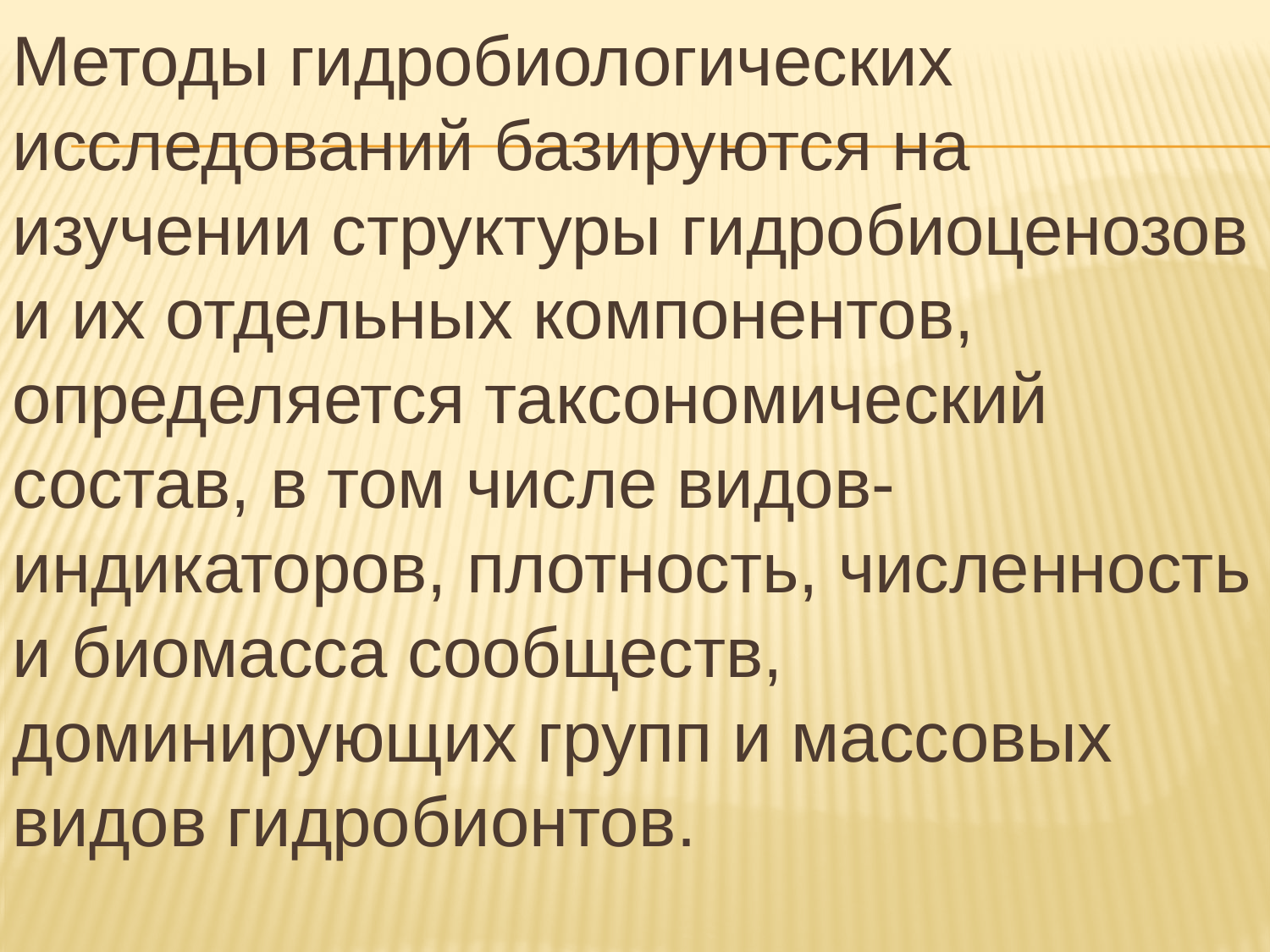

# Методы гидробиологических исследований базируются на изучении структуры гидробиоценозов и их отдельных компонентов, определяется таксономический состав, в том числе видов-индикаторов, плотность, численность и биомасса сообществ, доминирующих групп и массовых видов гидробионтов.